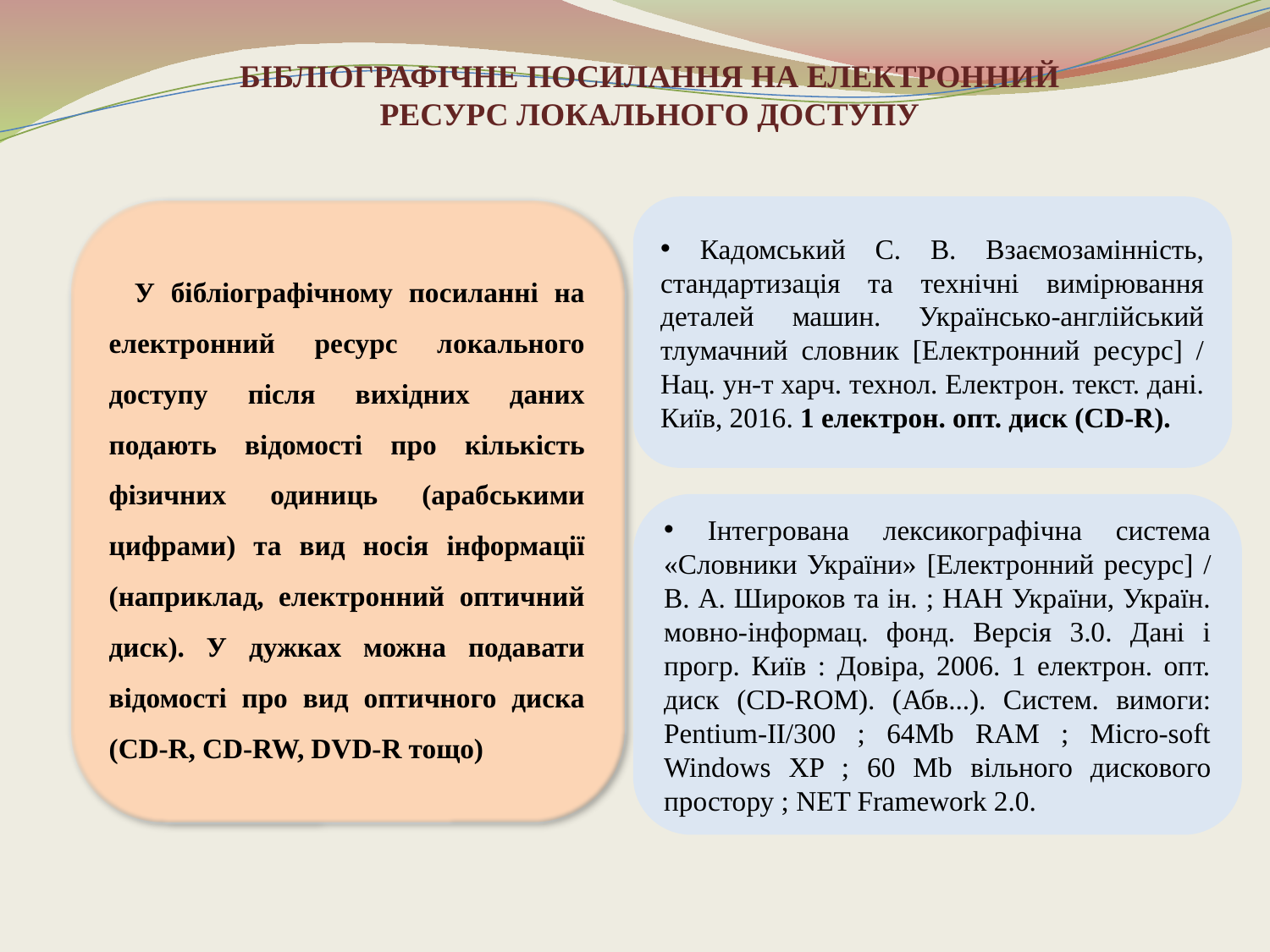

БІБЛІОГРАФІЧНЕ ПОСИЛАННЯ НА ЕЛЕКТРОННИЙ РЕСУРС ЛОКАЛЬНОГО ДОСТУПУ
У бібліографічному посиланні на електронний ресурс локального доступу після вихідних даних подають відомості про кількість фізичних одиниць (арабськими цифрами) та вид носія інформації (наприклад, електронний оптичний диск). У дужках можна подавати відомості про вид оптичного диска (CD-R, CD-RW, DVD-R тощо)
 Кадомський С. В. Взаємозамінність, стандартизація та технічні вимірювання деталей машин. Українсько-англійський тлумачний словник [Електронний ресурс] / Нац. ун-т харч. технол. Електрон. текст. дані. Київ, 2016. 1 електрон. опт. диск (CD-R).
 Інтегрована лексикографічна система «Словники України» [Електронний ресурс] / В. А. Широков та ін. ; НАН України, Україн. мовно-інформац. фонд. Версія 3.0. Дані і прогр. Київ : Довіра, 2006. 1 електрон. опт. диск (CD-ROM). (Абв...). Систем. вимоги: Pentium-II/300 ; 64Mb RAM ; Micro-soft Windows XP ; 60 Mb вільного дискового простору ; NET Framework 2.0.